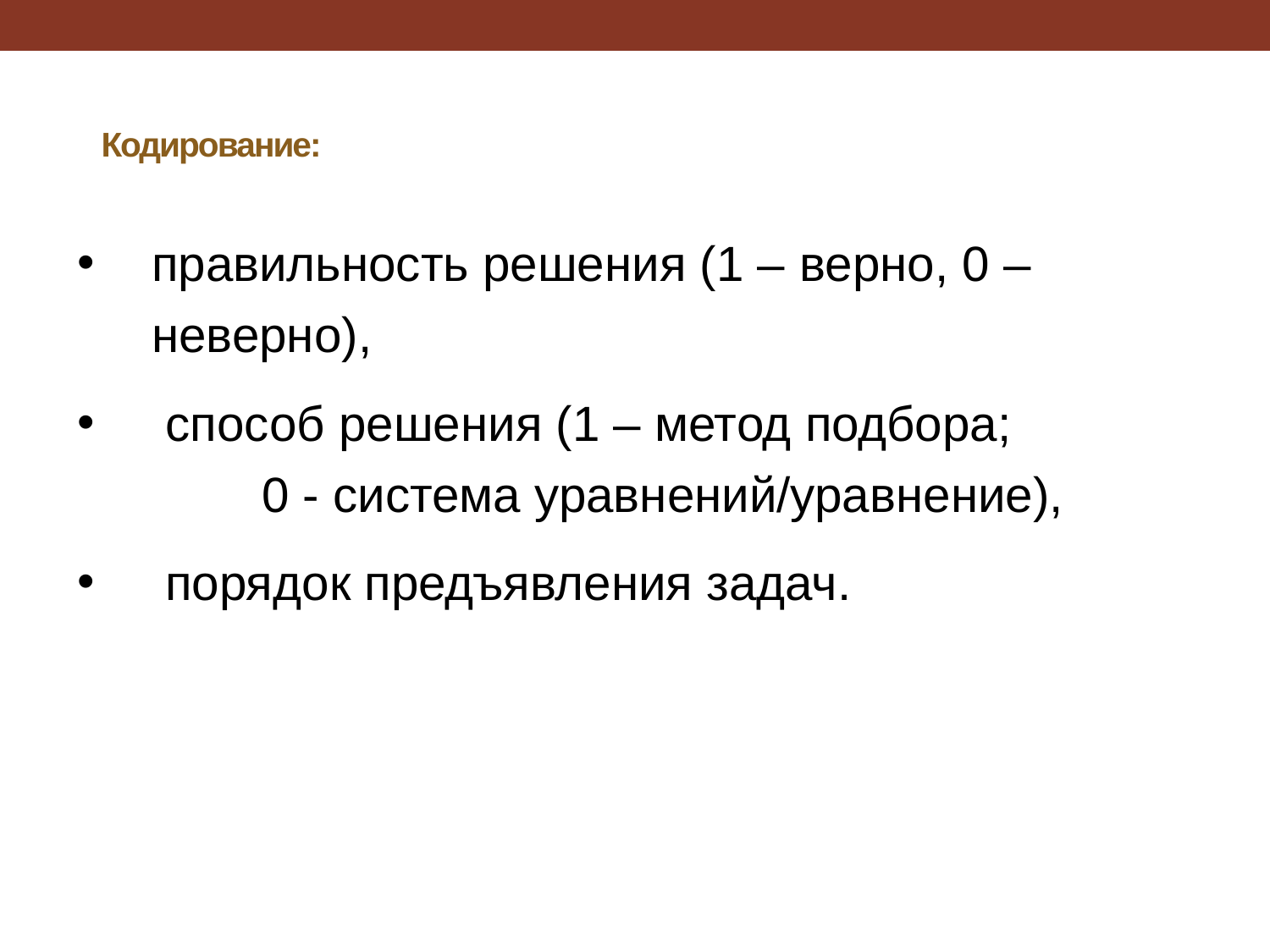

# Кодирование:
правильность решения (1 – верно, 0 – неверно),
 способ решения (1 – метод подбора;                     0 - система уравнений/уравнение),
 порядок предъявления задач.